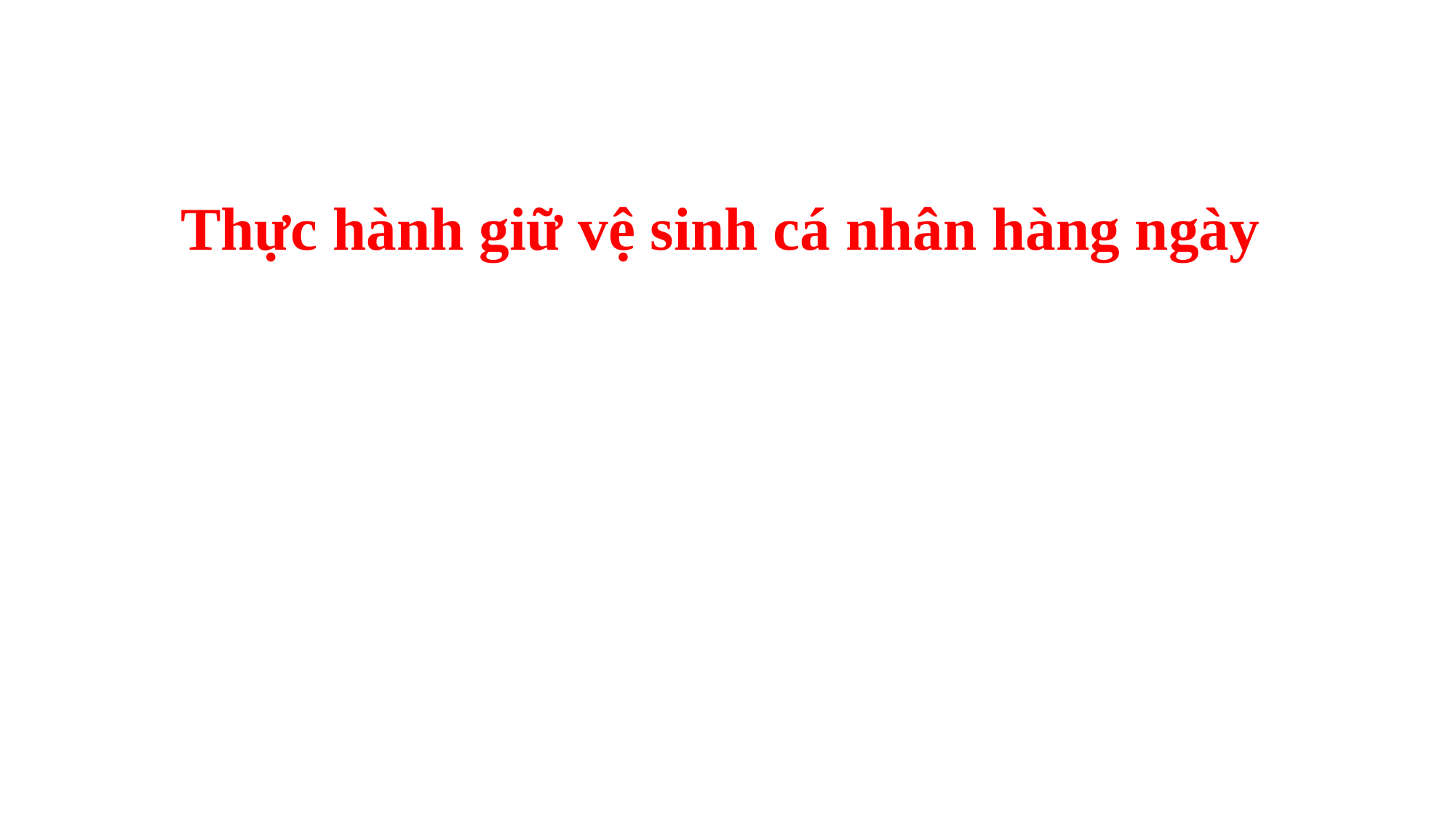

Thực hành giữ vệ sinh cá nhân hàng ngày